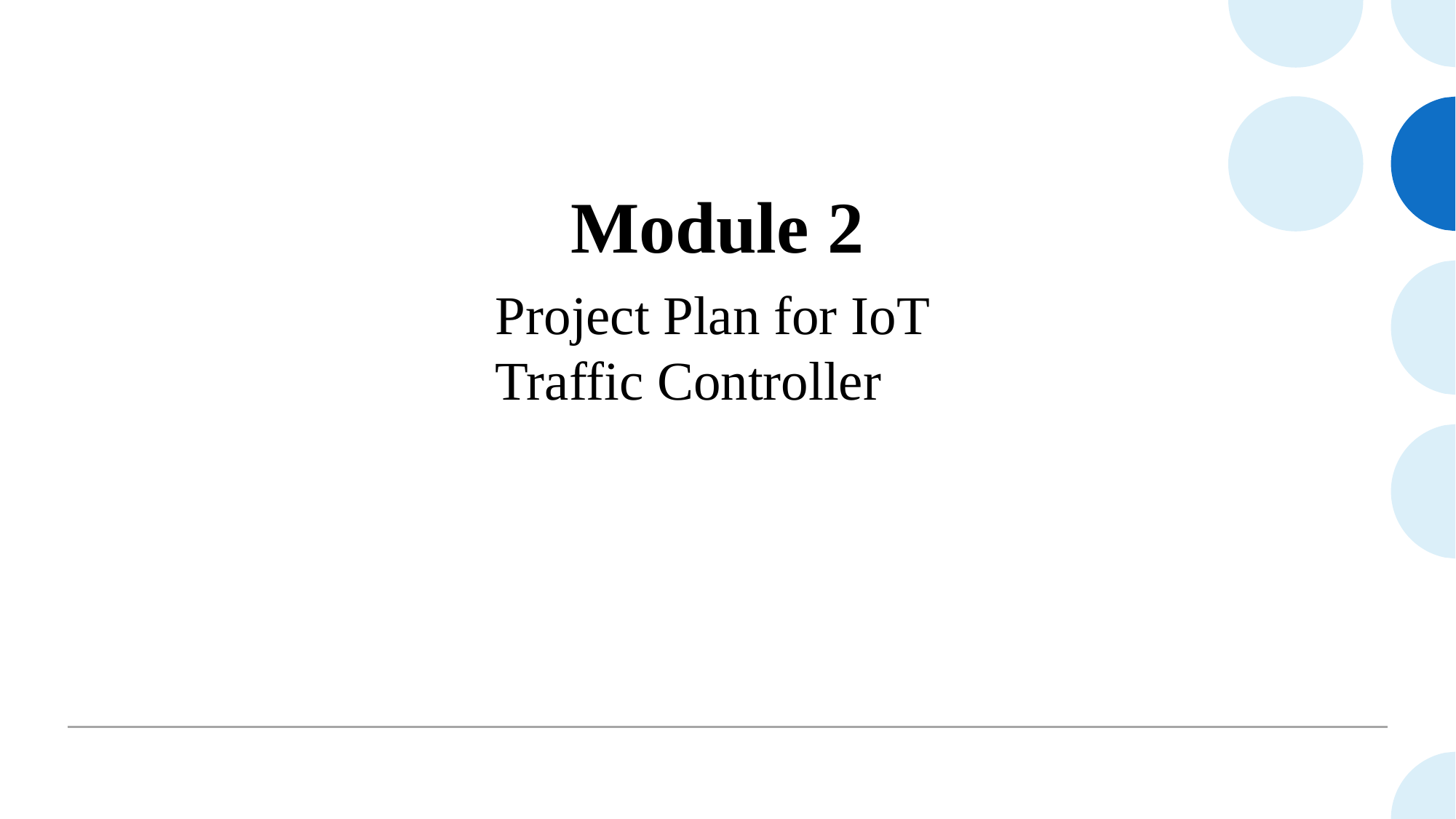

Module 2
# Project Plan for IoT Traffic Controller